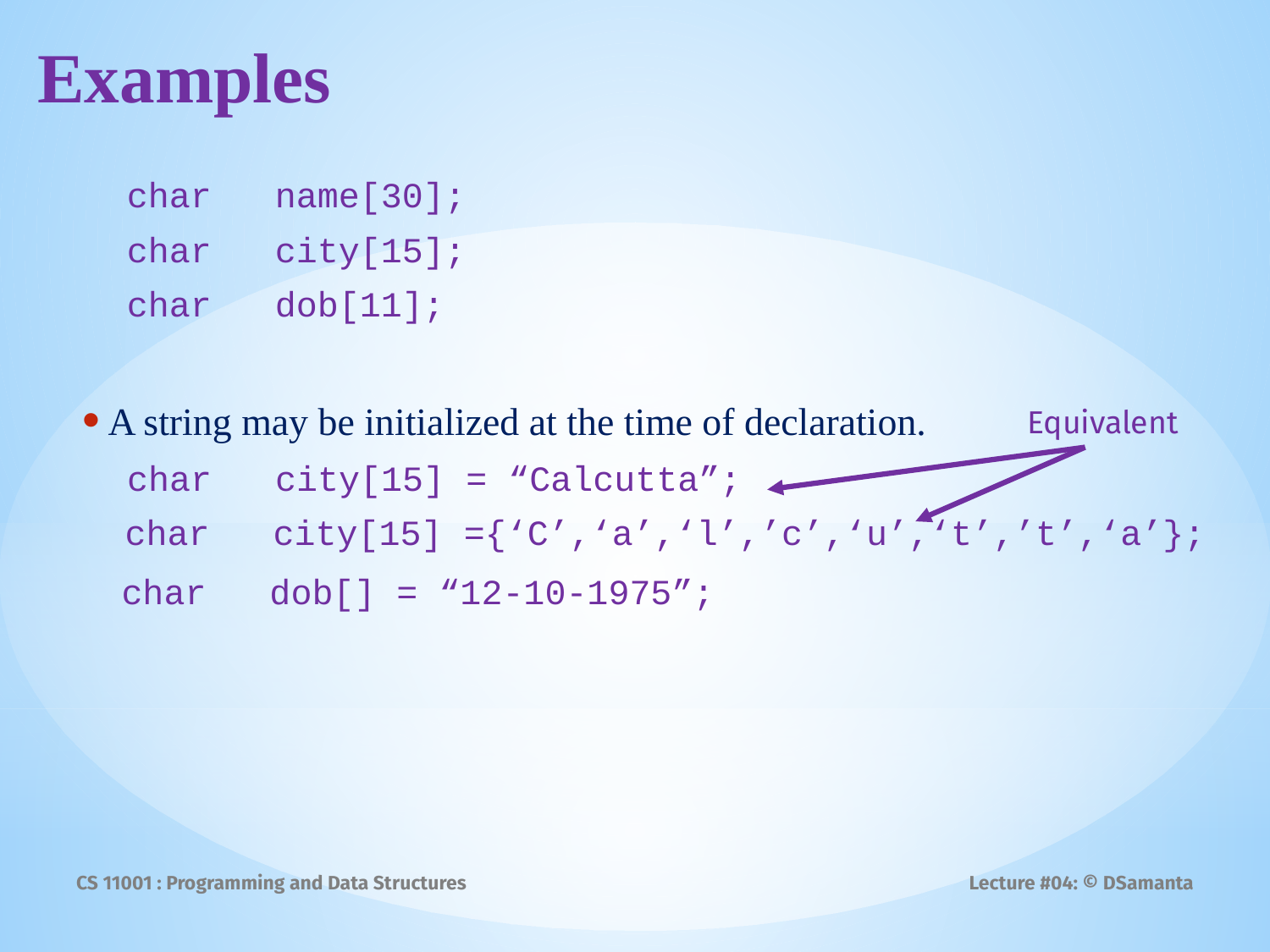

# Examples
	char   name[30];
	char   city[15];
	char   dob[11];

A string may be initialized at the time of declaration.
     char   city[15] = “Calcutta”;
  char   city[15] ={‘C’,‘a’,‘l’,’c’,‘u’,‘t’,’t’,‘a’};
    char   dob[] = “12-10-1975”;
Equivalent

CS 11001 : Programming and Data Structures
Lecture #04: © DSamanta